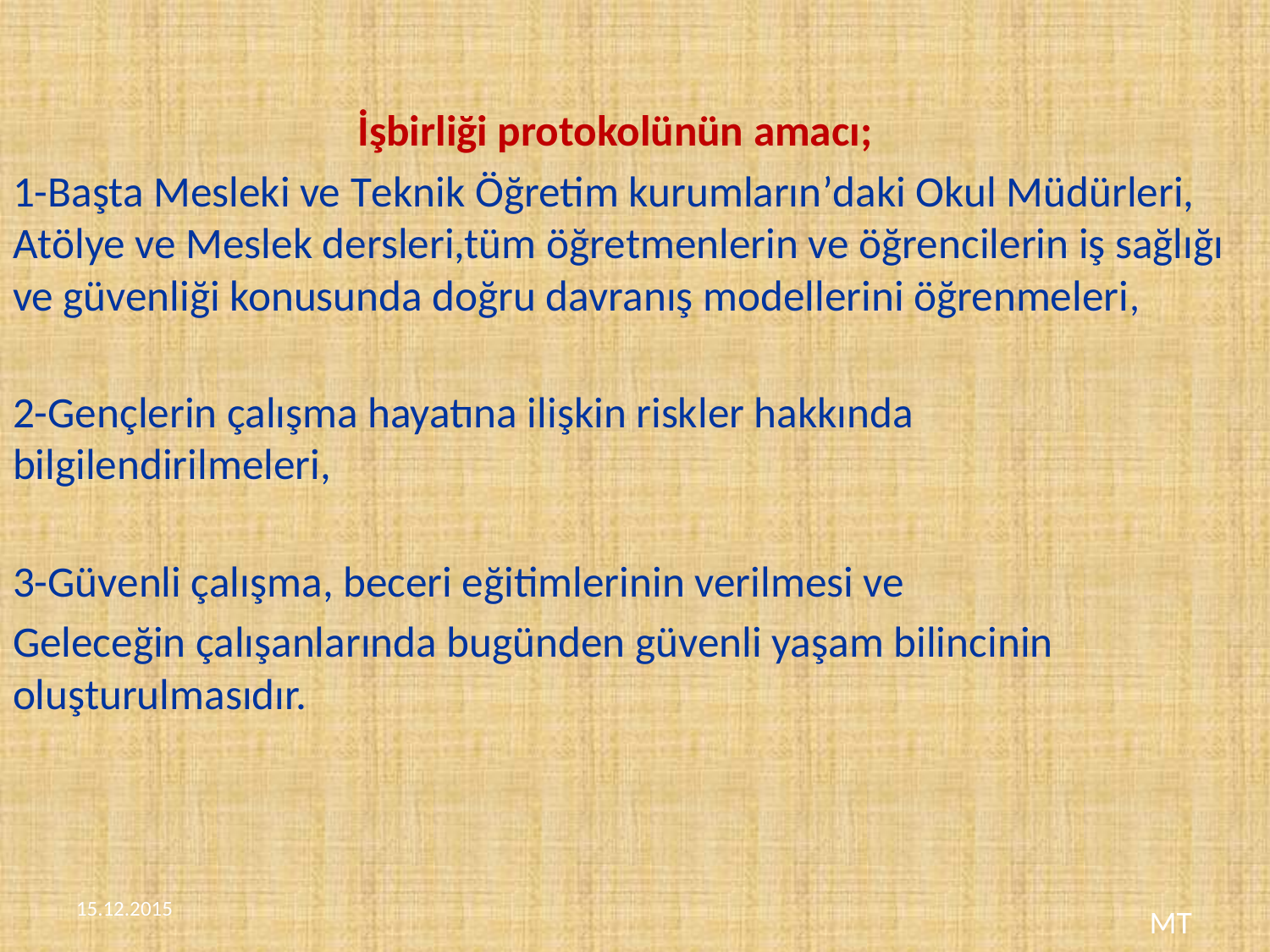

İşbirliği protokolünün amacı;
1-Başta Mesleki ve Teknik Öğretim kurumların’daki Okul Müdürleri, Atölye ve Meslek dersleri,tüm öğretmenlerin ve öğrencilerin iş sağlığı ve güvenliği konusunda doğru davranış modellerini öğrenmeleri,

2-Gençlerin çalışma hayatına ilişkin riskler hakkında bilgilendirilmeleri,

3-Güvenli çalışma, beceri eğitimlerinin verilmesi ve
Geleceğin çalışanlarında bugünden güvenli yaşam bilincinin oluşturulmasıdır.

15.12.2015

MT